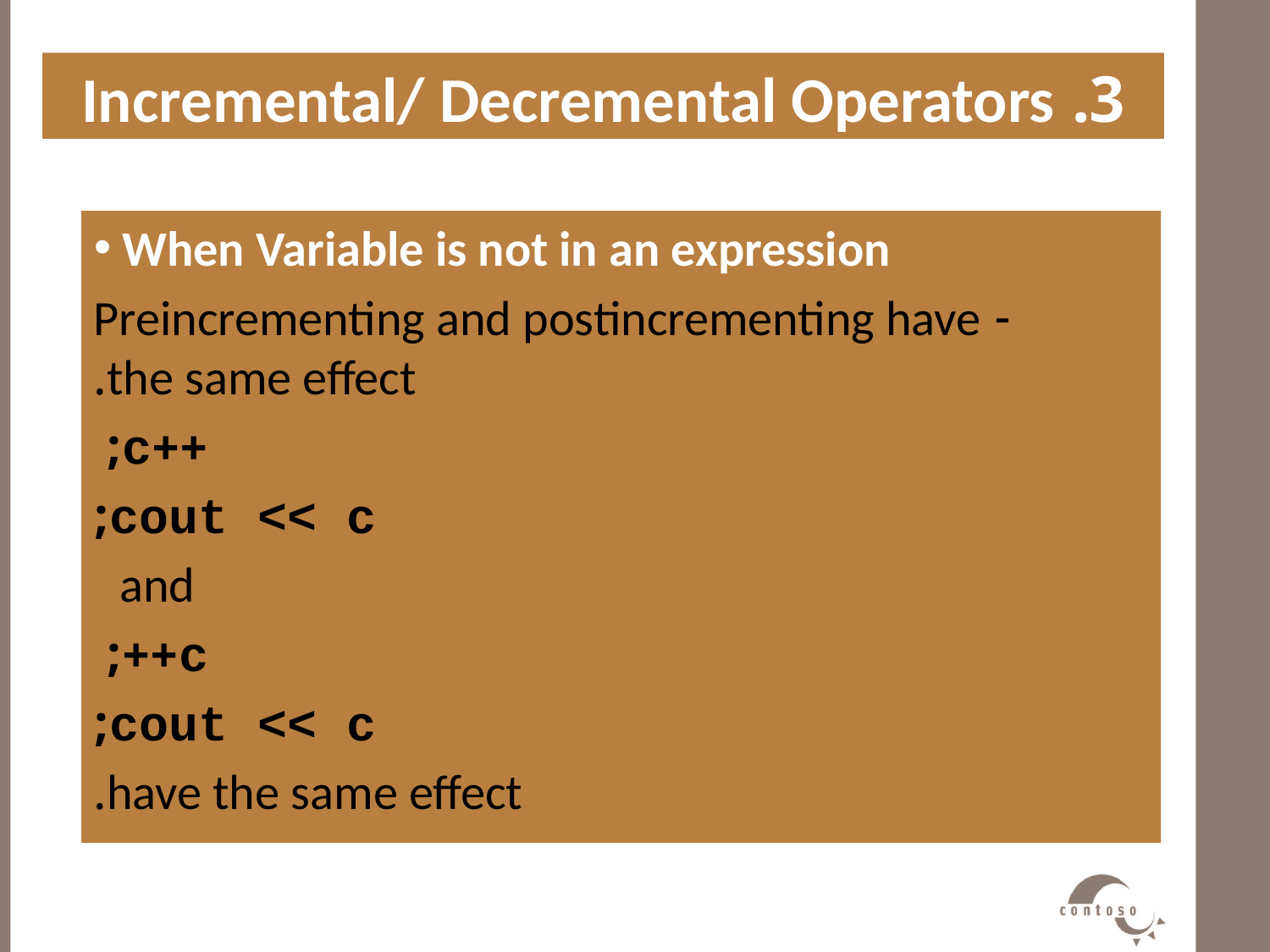

3. Incremental/ Decremental Operators
#
 When Variable is not in an expression
- Preincrementing and postincrementing have the same effect.
++c;
cout << c;
and
c++;
cout << c;
have the same effect.